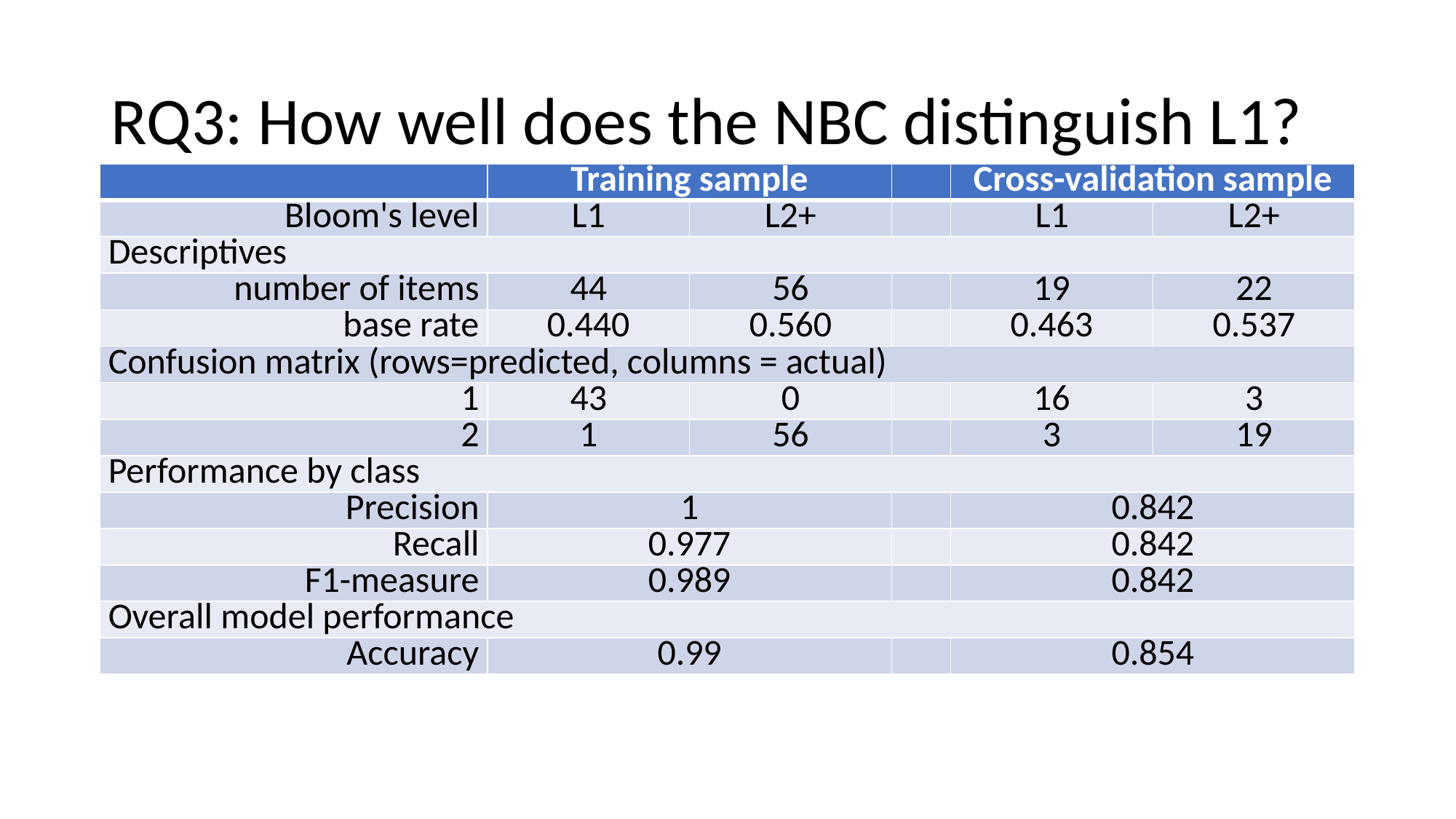

# RQ3: How well does the NBC distinguish L1?
|  | Training sample |  |  | Cross-validation sample |  |
| --- | --- | --- | --- | --- | --- |
| Bloom's level | L1 | L2+ |  | L1 | L2+ |
| Descriptives |  |  |  |  |  |
| number of items | 44 | 56 |  | 19 | 22 |
| base rate | 0.440 | 0.560 |  | 0.463 | 0.537 |
| Confusion matrix (rows=predicted, columns = actual) |  |  |  |  |  |
| 1 | 43 | 0 |  | 16 | 3 |
| 2 | 1 | 56 |  | 3 | 19 |
| Performance by class |  |  |  |  |  |
| Precision | 1 |  |  | 0.842 |  |
| Recall | 0.977 |  |  | 0.842 |  |
| F1-measure | 0.989 |  |  | 0.842 |  |
| Overall model performance |  |  |  |  |  |
| Accuracy | 0.99 |  |  | 0.854 |  |